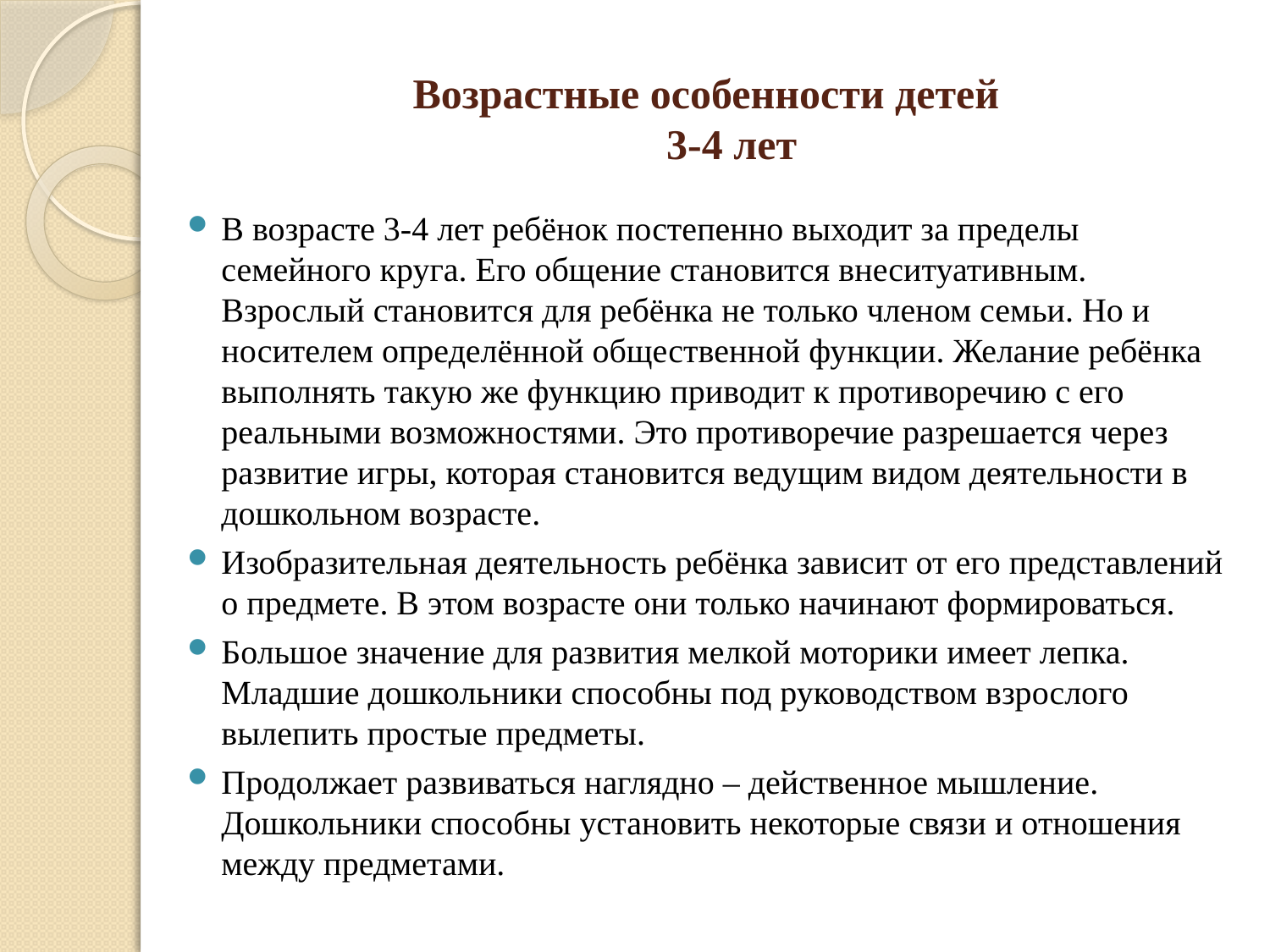

# Возрастные особенности детей 3-4 лет
В возрасте 3-4 лет ребёнок постепенно выходит за пределы семейного круга. Его общение становится внеситуативным. Взрослый становится для ребёнка не только членом семьи. Но и носителем определённой общественной функции. Желание ребёнка выполнять такую же функцию приводит к противоречию с его реальными возможностями. Это противоречие разрешается через развитие игры, которая становится ведущим видом деятельности в дошкольном возрасте.
Изобразительная деятельность ребёнка зависит от его представлений о предмете. В этом возрасте они только начинают формироваться.
Большое значение для развития мелкой моторики имеет лепка. Младшие дошкольники способны под руководством взрослого вылепить простые предметы.
Продолжает развиваться наглядно – действенное мышление. Дошкольники способны установить некоторые связи и отношения между предметами.